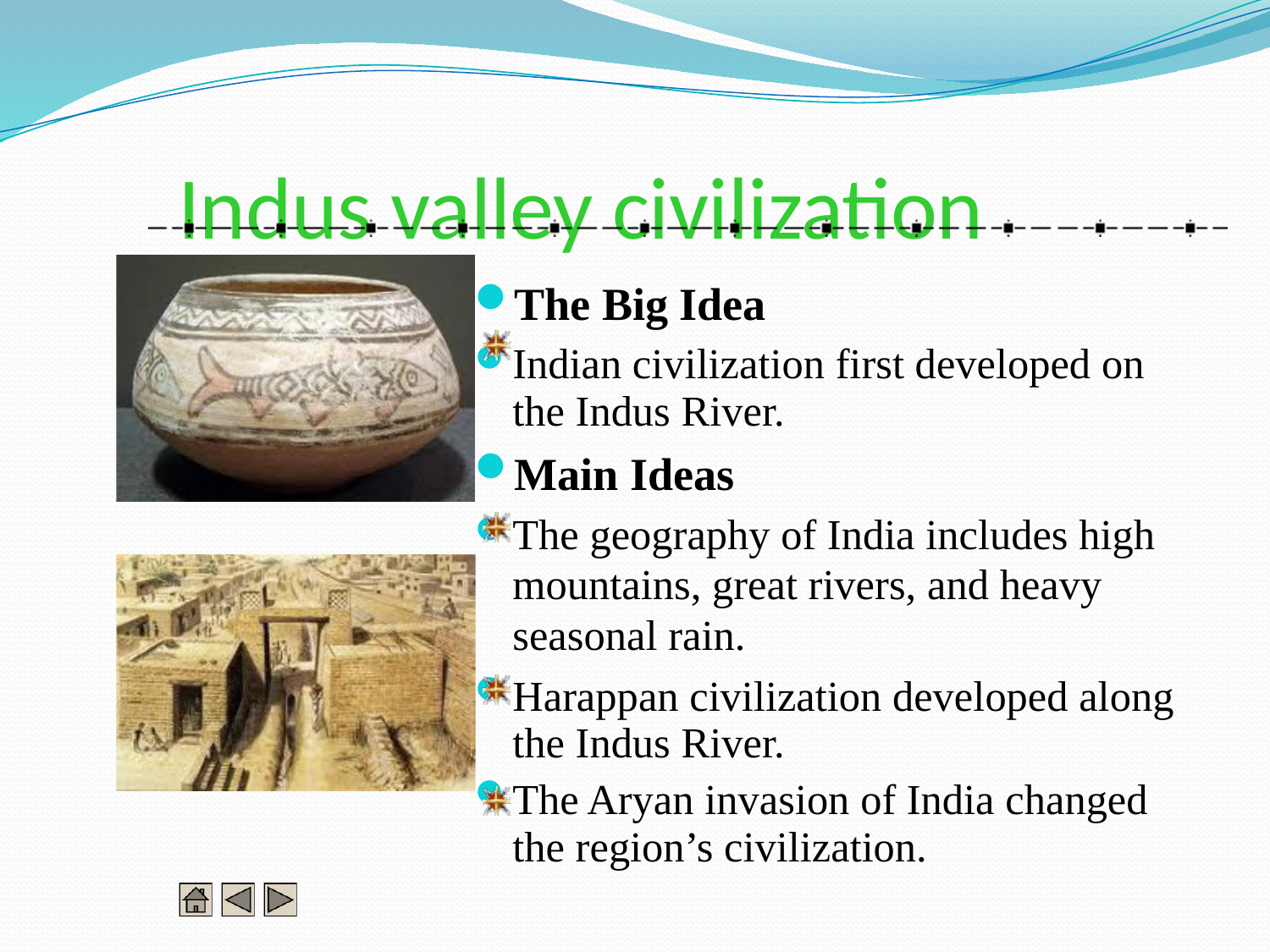

# Indus valley civilization

The Big Idea
Indian civilization first developed on the Indus River.
Main Ideas
The geography of India includes high mountains, great rivers, and heavy seasonal rain.
Harappan civilization developed along the Indus River.
The Aryan invasion of India changed the region’s civilization.